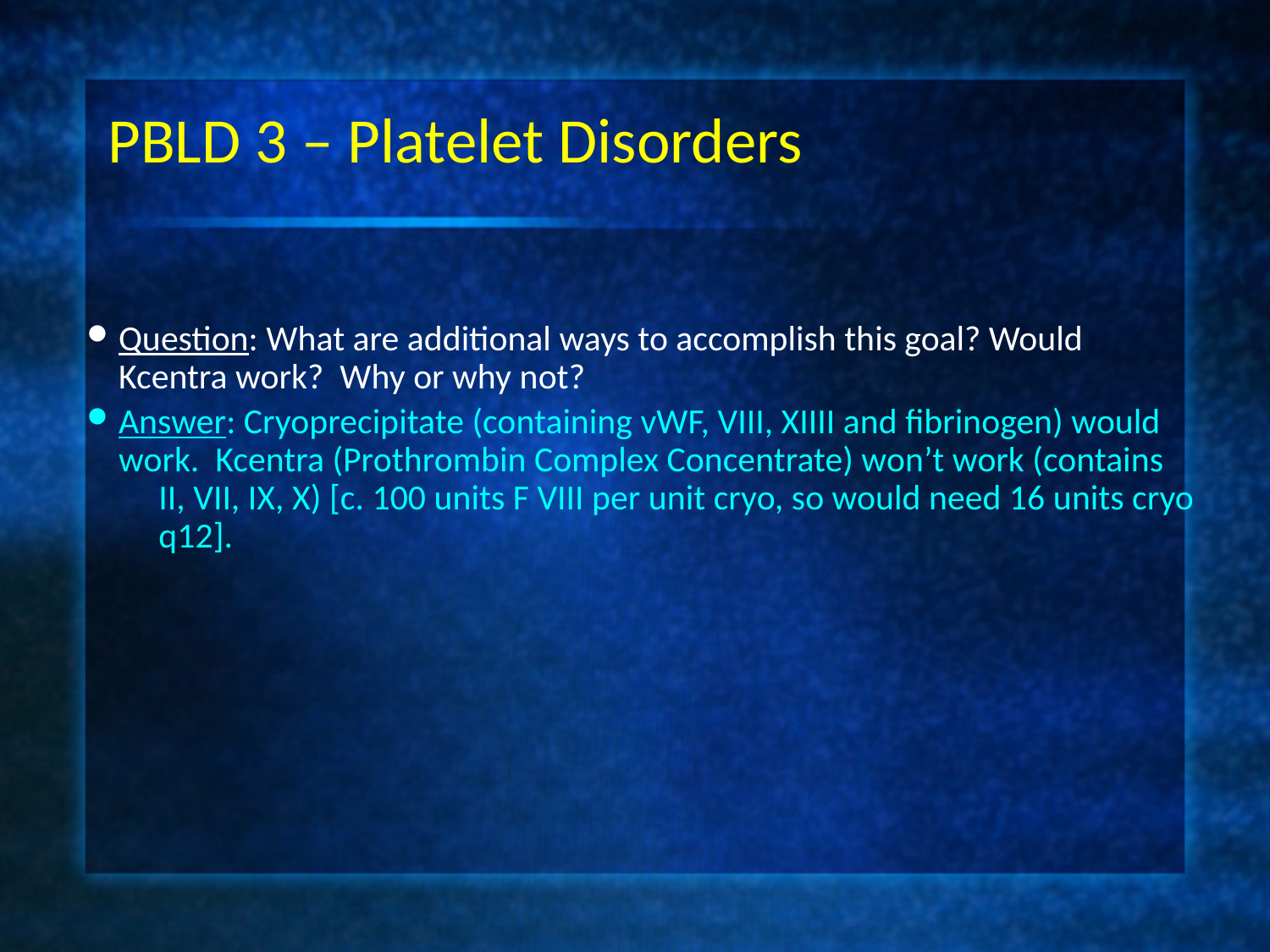

# PBLD 3 – Platelet Disorders

Question: What are additional ways to accomplish this goal? Would              Kcentra work?  Why or why not?
Answer: Cryoprecipitate (containing vWF, VIII, XIIII and fibrinogen) would work.  Kcentra (Prothrombin Complex Concentrate) won’t work (contains              II, VII, IX, X) [c. 100 units F VIII per unit cryo, so would need 16 units cryo          q12].